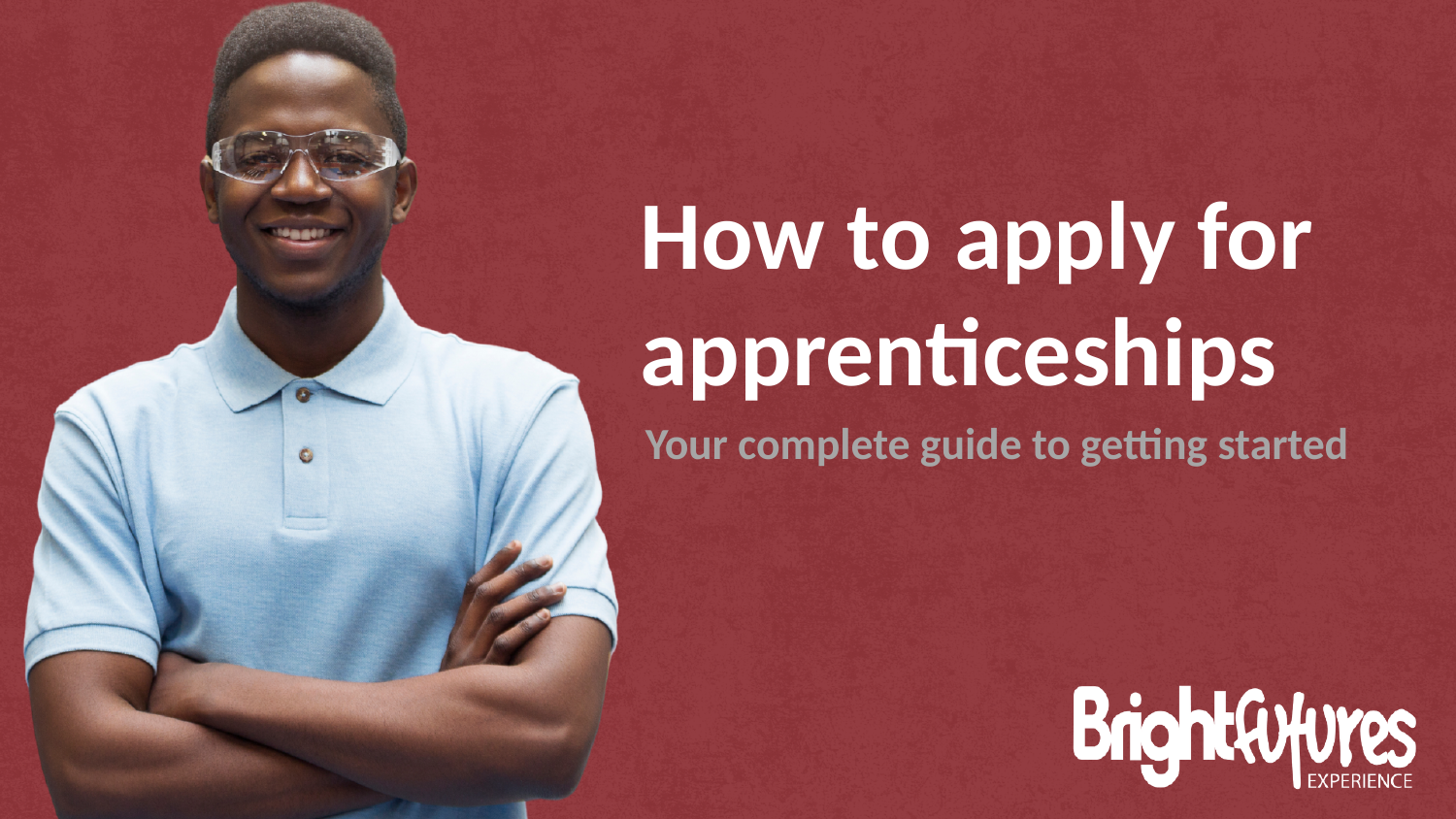

How to apply for apprenticeships
Your complete guide to getting started